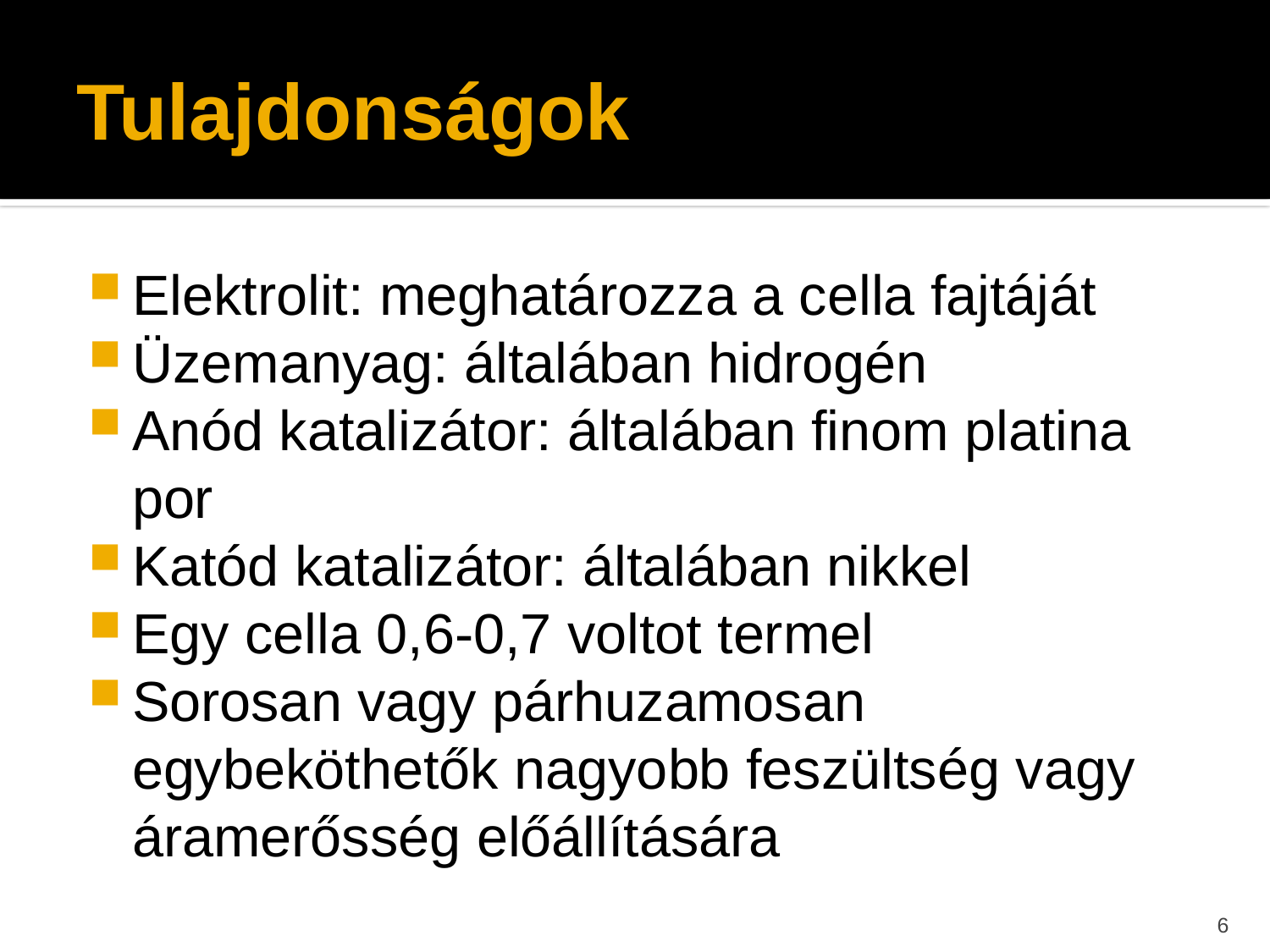

# Tulajdonságok
Elektrolit: meghatározza a cella fajtáját
Üzemanyag: általában hidrogén
Anód katalizátor: általában finom platina por
Katód katalizátor: általában nikkel
Egy cella 0,6-0,7 voltot termel
Sorosan vagy párhuzamosan egybeköthetők nagyobb feszültség vagy áramerősség előállítására
6